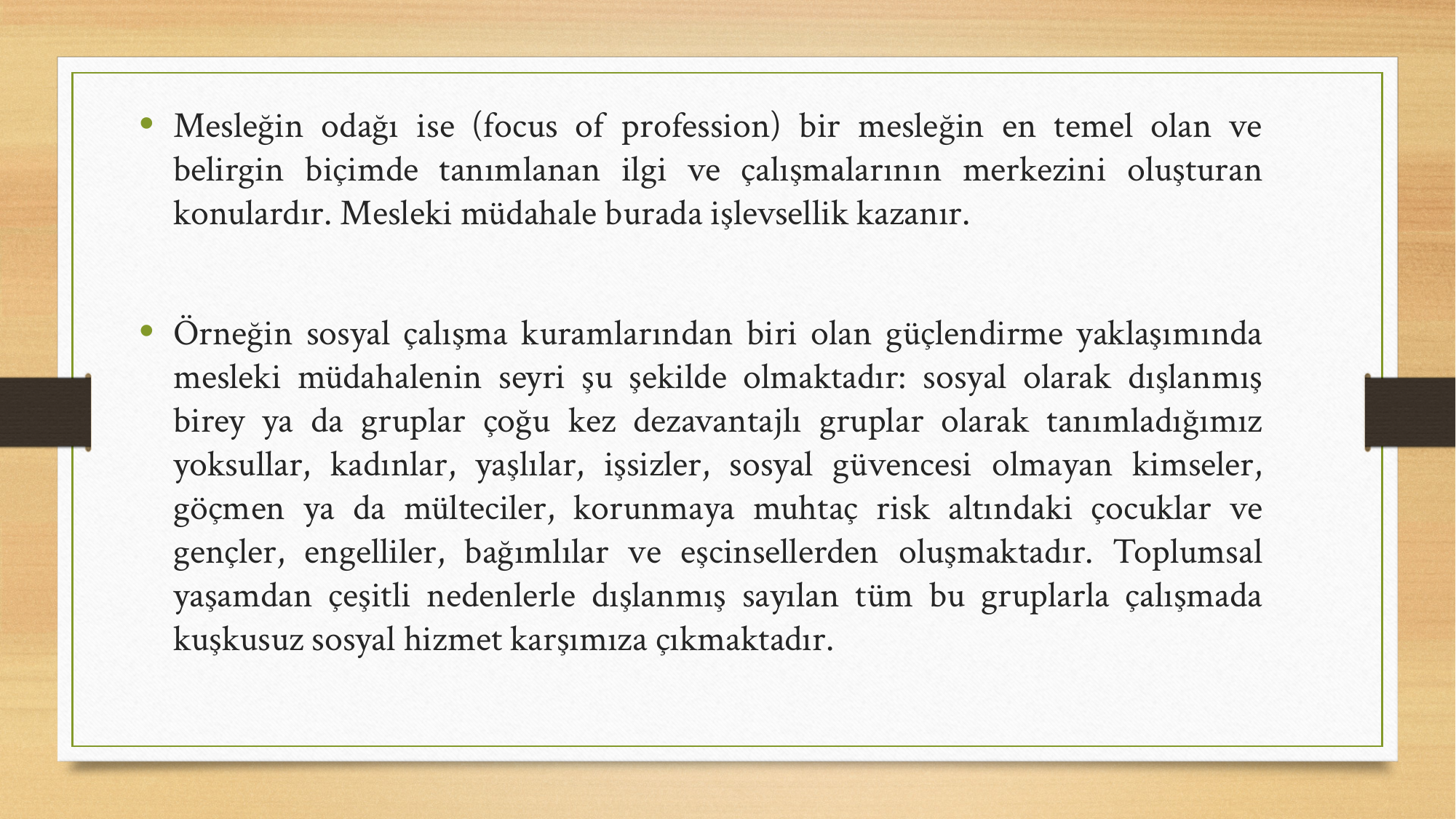

Mesleğin odağı ise (focus of profession) bir mesleğin en temel olan ve belirgin biçimde tanımlanan ilgi ve çalışmalarının merkezini oluşturan konulardır. Mesleki müdahale burada işlevsellik kazanır.

Örneğin sosyal çalışma kuramlarından biri olan güçlendirme yaklaşımında mesleki müdahalenin seyri şu şekilde olmaktadır: sosyal olarak dışlanmış birey ya da gruplar çoğu kez dezavantajlı gruplar olarak tanımladığımız yoksullar, kadınlar, yaşlılar, işsizler, sosyal güvencesi olmayan kimseler, göçmen ya da mülteciler, korunmaya muhtaç risk altındaki çocuklar ve gençler, engelliler, bağımlılar ve eşcinsellerden oluşmaktadır. Toplumsal yaşamdan çeşitli nedenlerle dışlanmış sayılan tüm bu gruplarla çalışmada kuşkusuz sosyal hizmet karşımıza çıkmaktadır.